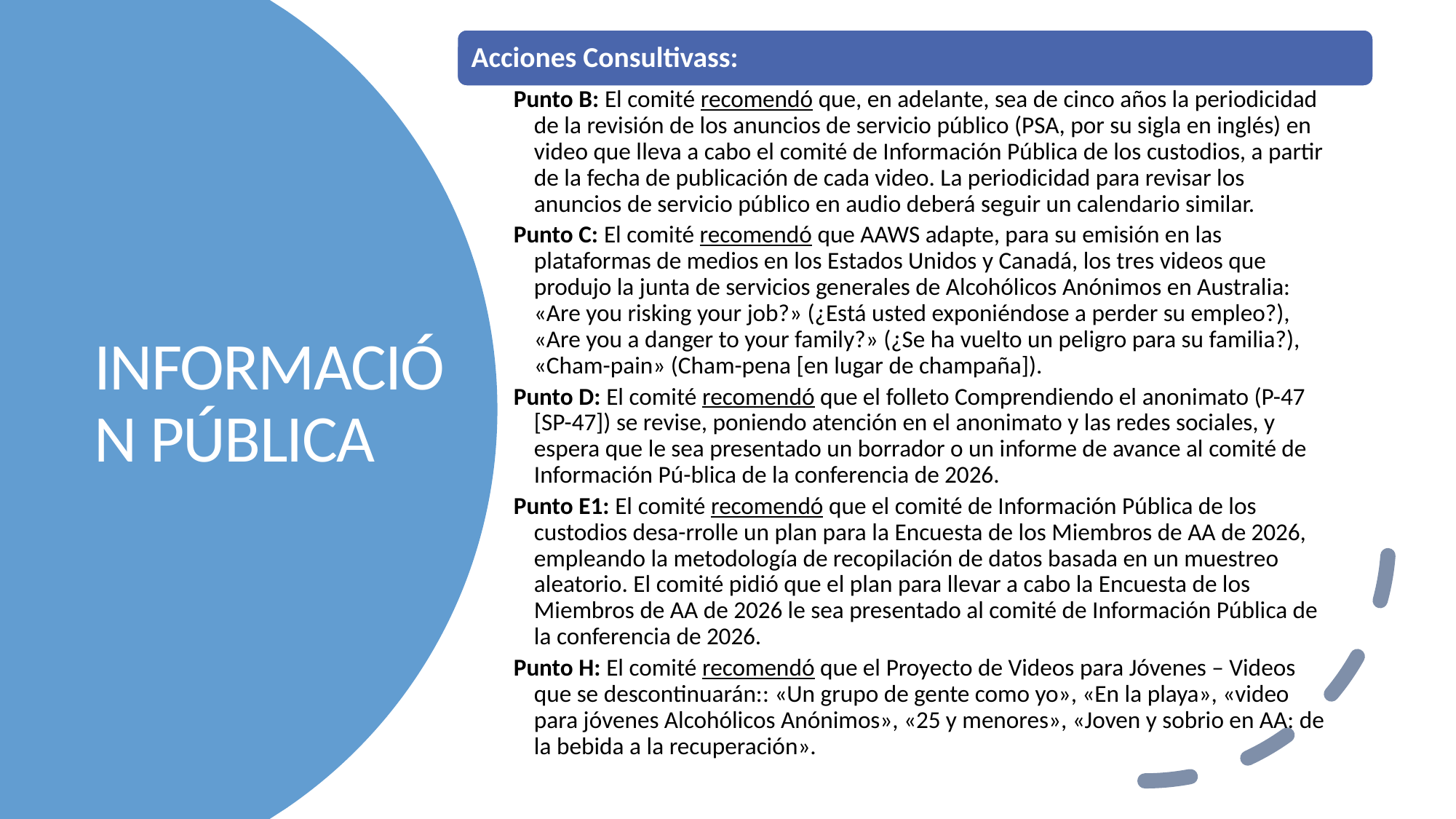

Acciones Consultivass:
Punto B: El comité recomendó que, en adelante, sea de cinco años la periodicidad de la revisión de los anuncios de servicio público (PSA, por su sigla en inglés) en video que lleva a cabo el comité de Información Pública de los custodios, a partir de la fecha de publicación de cada video. La periodicidad para revisar los anuncios de servicio público en audio deberá seguir un calendario similar.
Punto C: El comité recomendó que AAWS adapte, para su emisión en las plataformas de medios en los Estados Unidos y Canadá, los tres videos que produjo la junta de servicios generales de Alcohólicos Anónimos en Australia: «Are you risking your job?» (¿Está usted exponiéndose a perder su empleo?), «Are you a danger to your family?» (¿Se ha vuelto un peligro para su familia?), «Cham-pain» (Cham-pena [en lugar de champaña]).
Punto D: El comité recomendó que el folleto Comprendiendo el anonimato (P-47 [SP-47]) se revise, poniendo atención en el anonimato y las redes sociales, y espera que le sea presentado un borrador o un informe de avance al comité de Información Pú-blica de la conferencia de 2026.
Punto E1: El comité recomendó que el comité de Información Pública de los custodios desa-rrolle un plan para la Encuesta de los Miembros de AA de 2026, empleando la metodología de recopilación de datos basada en un muestreo aleatorio. El comité pidió que el plan para llevar a cabo la Encuesta de los Miembros de AA de 2026 le sea presentado al comité de Información Pública de la conferencia de 2026.
Punto H: El comité recomendó que el Proyecto de Videos para Jóvenes – Videos que se descontinuarán:: «Un grupo de gente como yo», «En la playa», «video para jóvenes Alcohólicos Anónimos», «25 y menores», «Joven y sobrio en AA: de la bebida a la recuperación».
# Información Pública

50